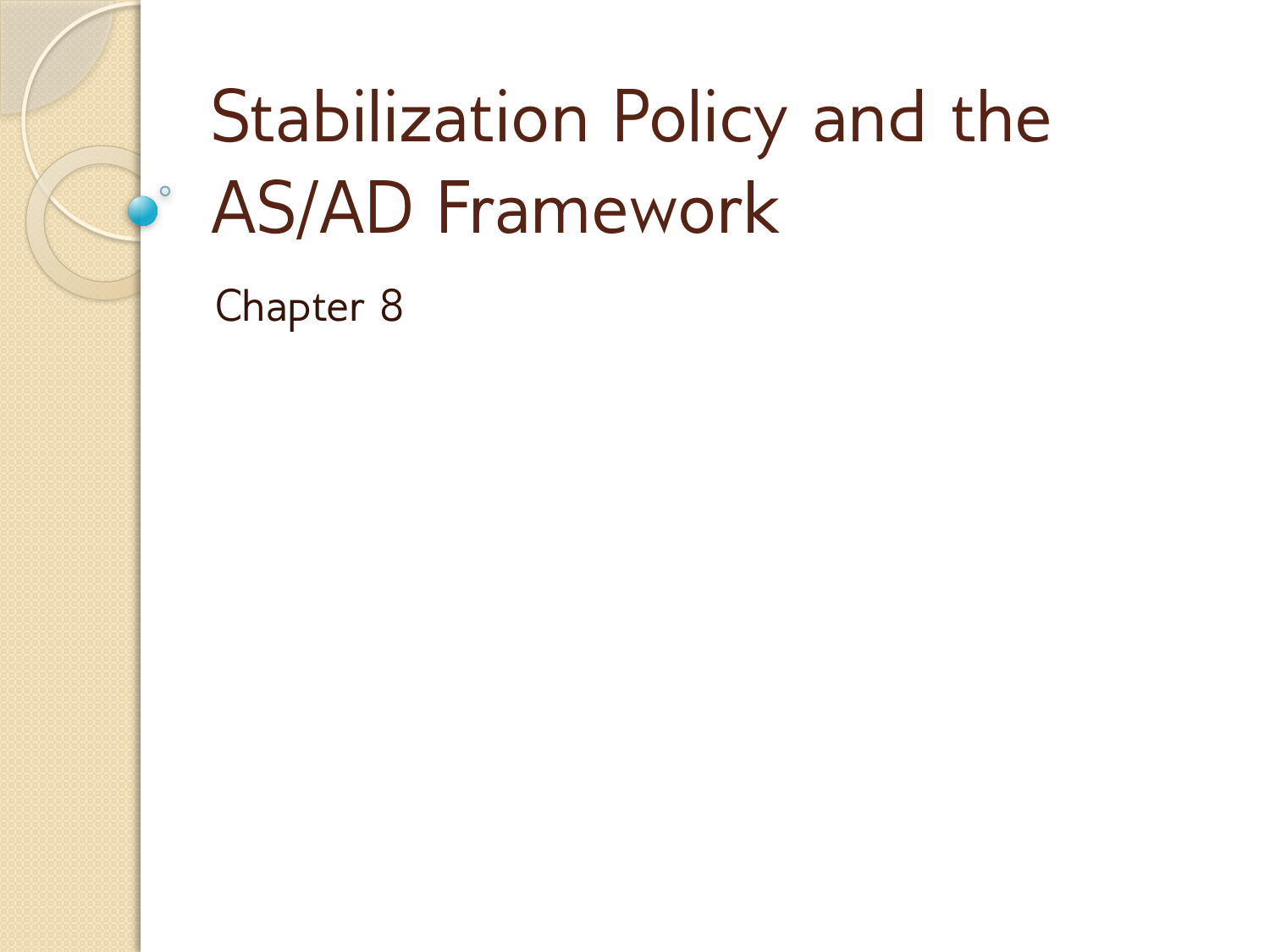

# Stabilization Policy and the AS/AD Framework
Chapter 8